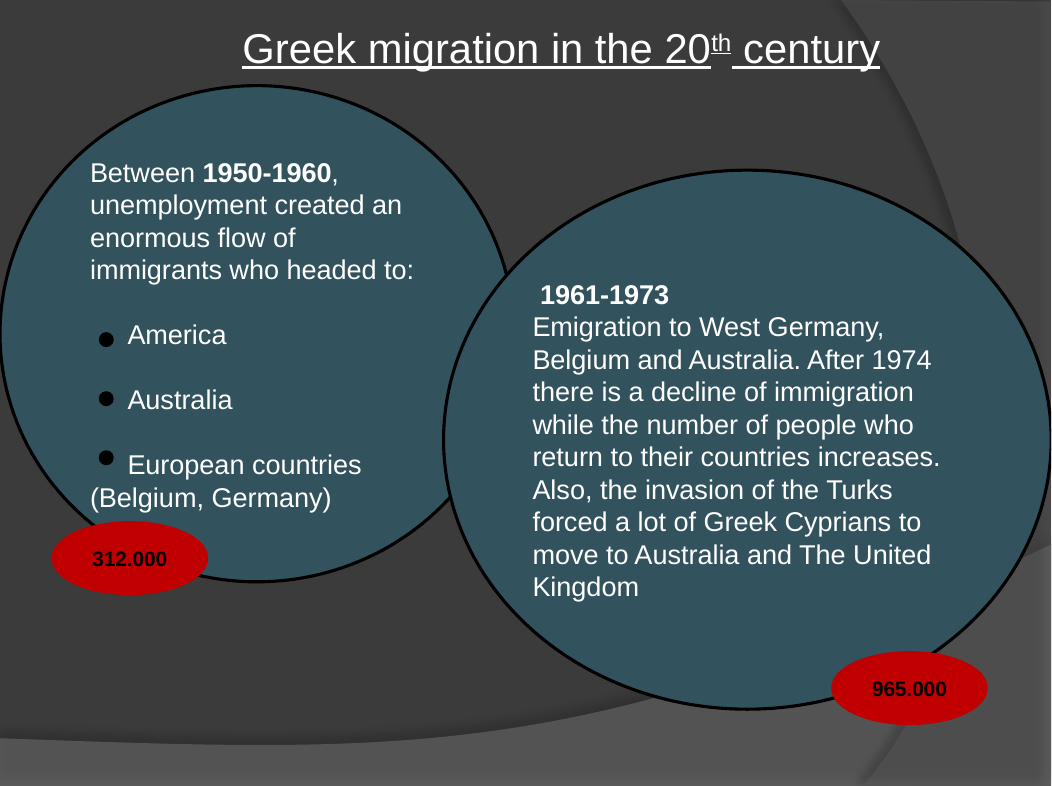

Greek migration in the 20th century
Between 1950-1960, unemployment created an enormous flow of immigrants who headed to:

     America

     Australia

     European countries       (Belgium, Germany)
 1961-1973
Emigration to West Germany, Belgium and Australia. After 1974 there is a decline of immigration while the number of people who return to their countries increases. Also, the invasion of the Turks forced a lot of Greek Cyprians to move to Australia and The United Kingdom

312.000
965.000